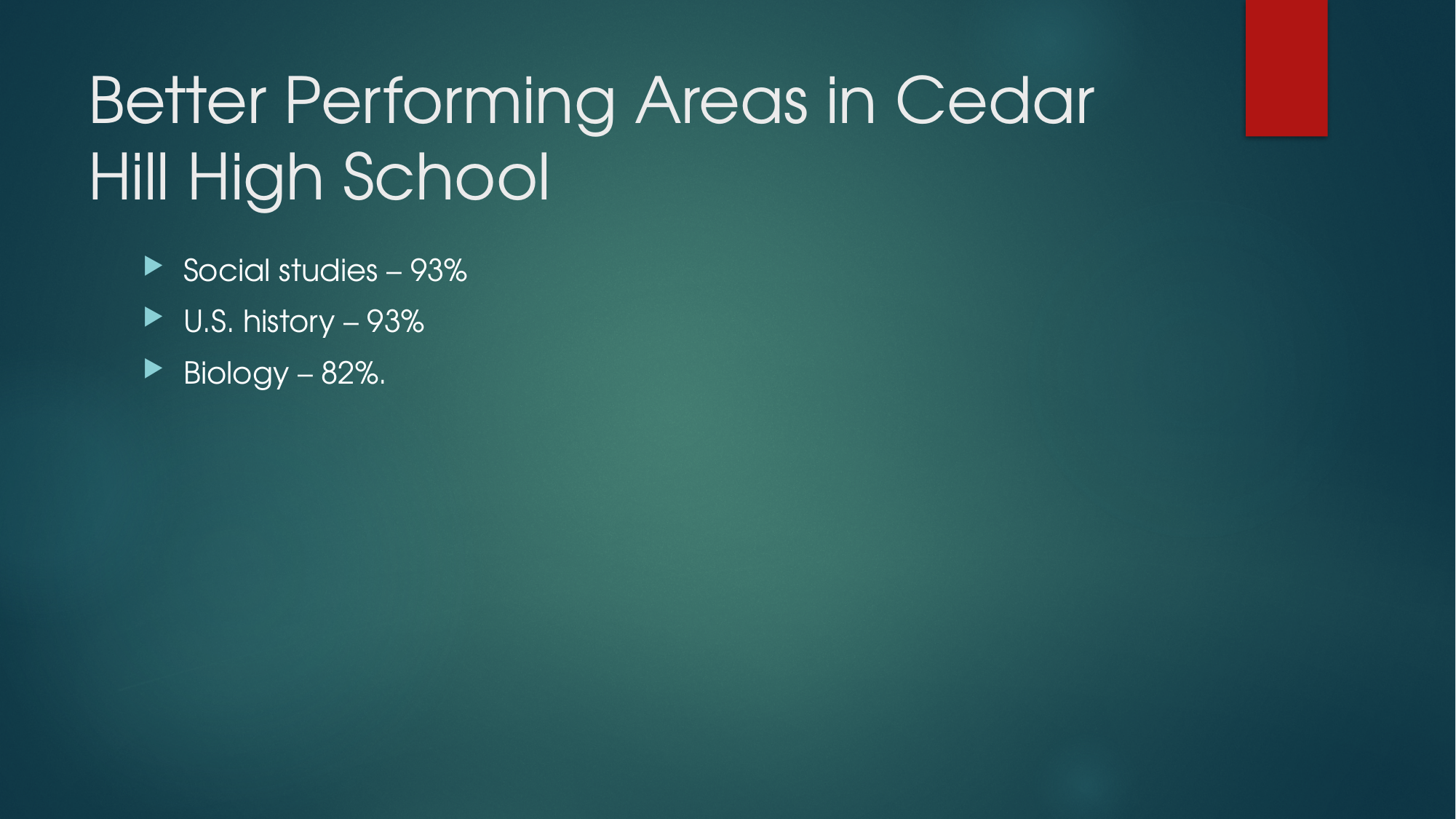

# Better Performing Areas in Cedar Hill High School
Social studies – 93%
U.S. history – 93%
Biology – 82%.